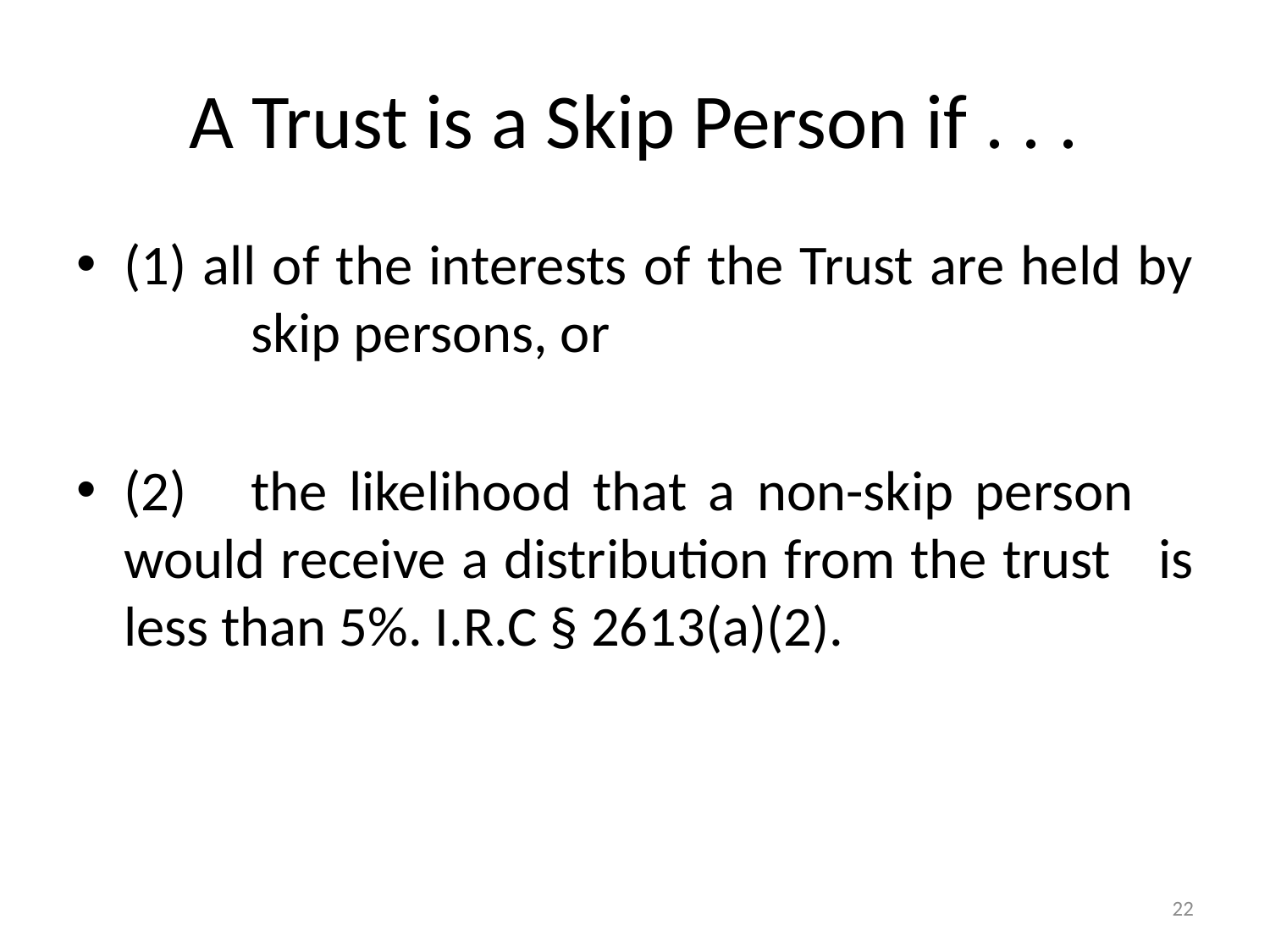

# A Trust is a Skip Person if . . .
(1) all of the interests of the Trust are held by 	skip persons, or

(2)	the likelihood that a non-skip person 	would receive a distribution from the trust 	is less than 5%. I.R.C § 2613(a)(2).
22